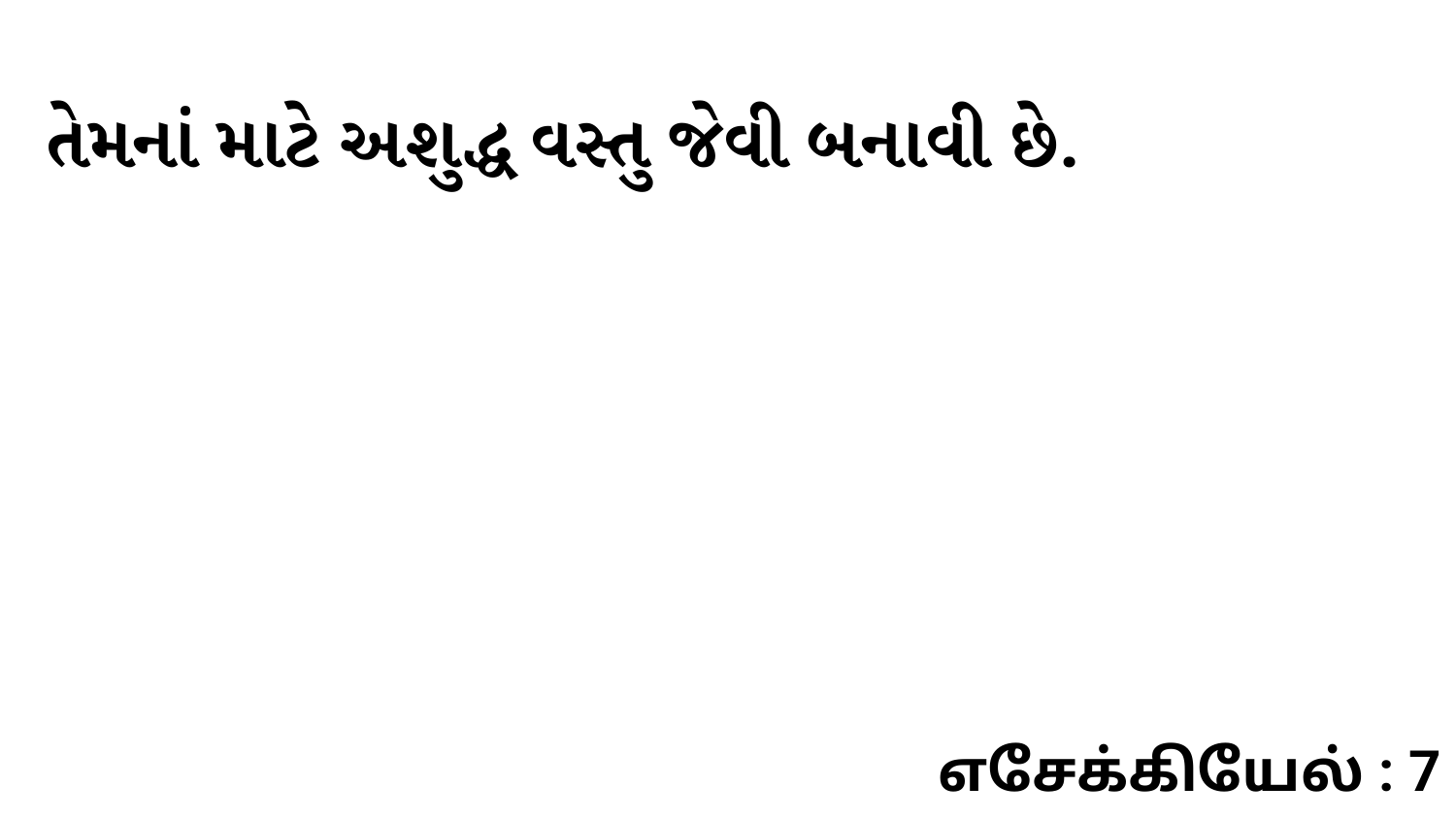

તેમનાં માટે અશુદ્ધ વસ્તુ જેવી બનાવી છે.
எசேக்கியேல் : 7